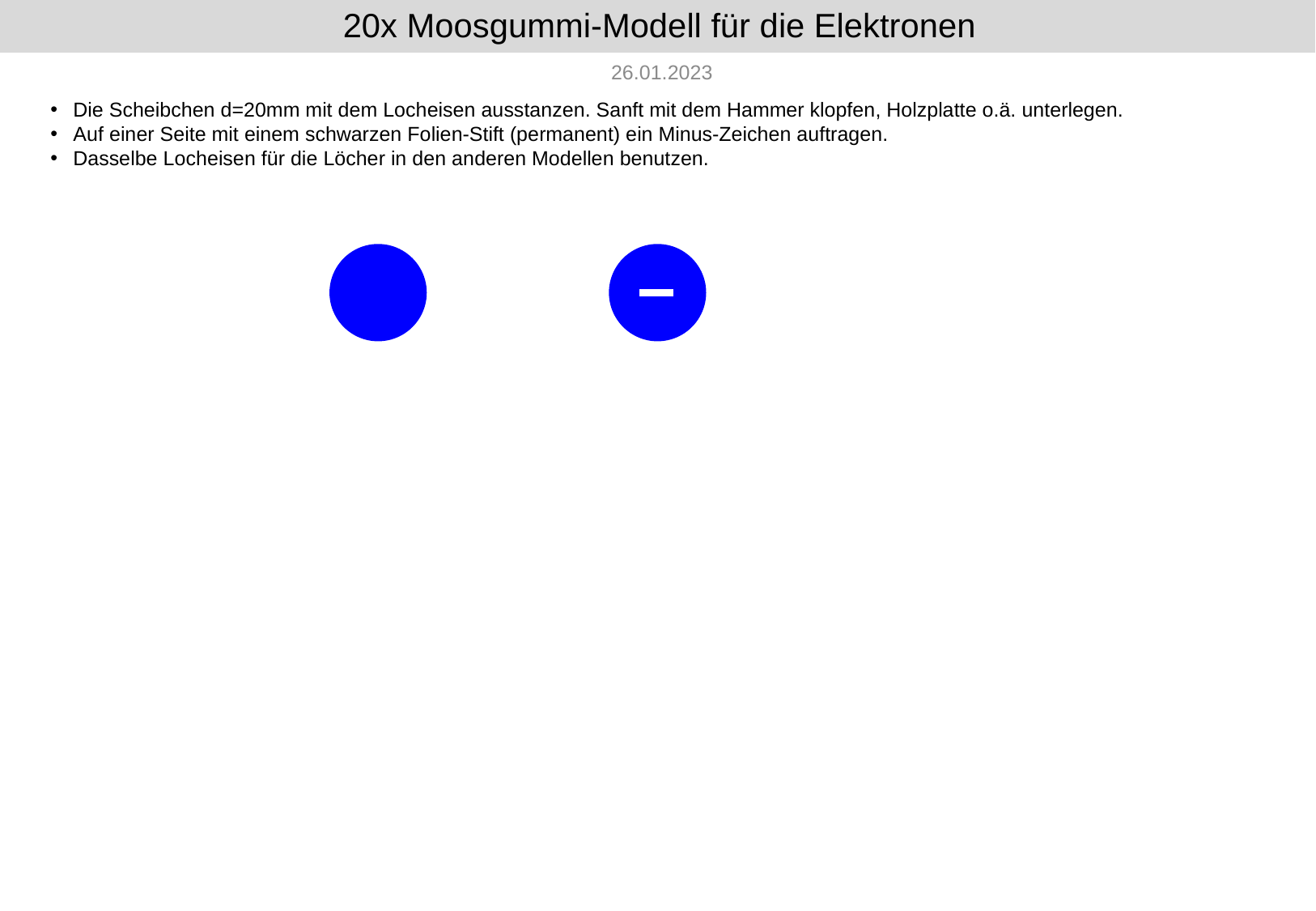

# 20x Moosgummi-Modell für die Elektronen
26.01.2023
Die Scheibchen d=20mm mit dem Locheisen ausstanzen. Sanft mit dem Hammer klopfen, Holzplatte o.ä. unterlegen.
Auf einer Seite mit einem schwarzen Folien-Stift (permanent) ein Minus-Zeichen auftragen.
Dasselbe Locheisen für die Löcher in den anderen Modellen benutzen.